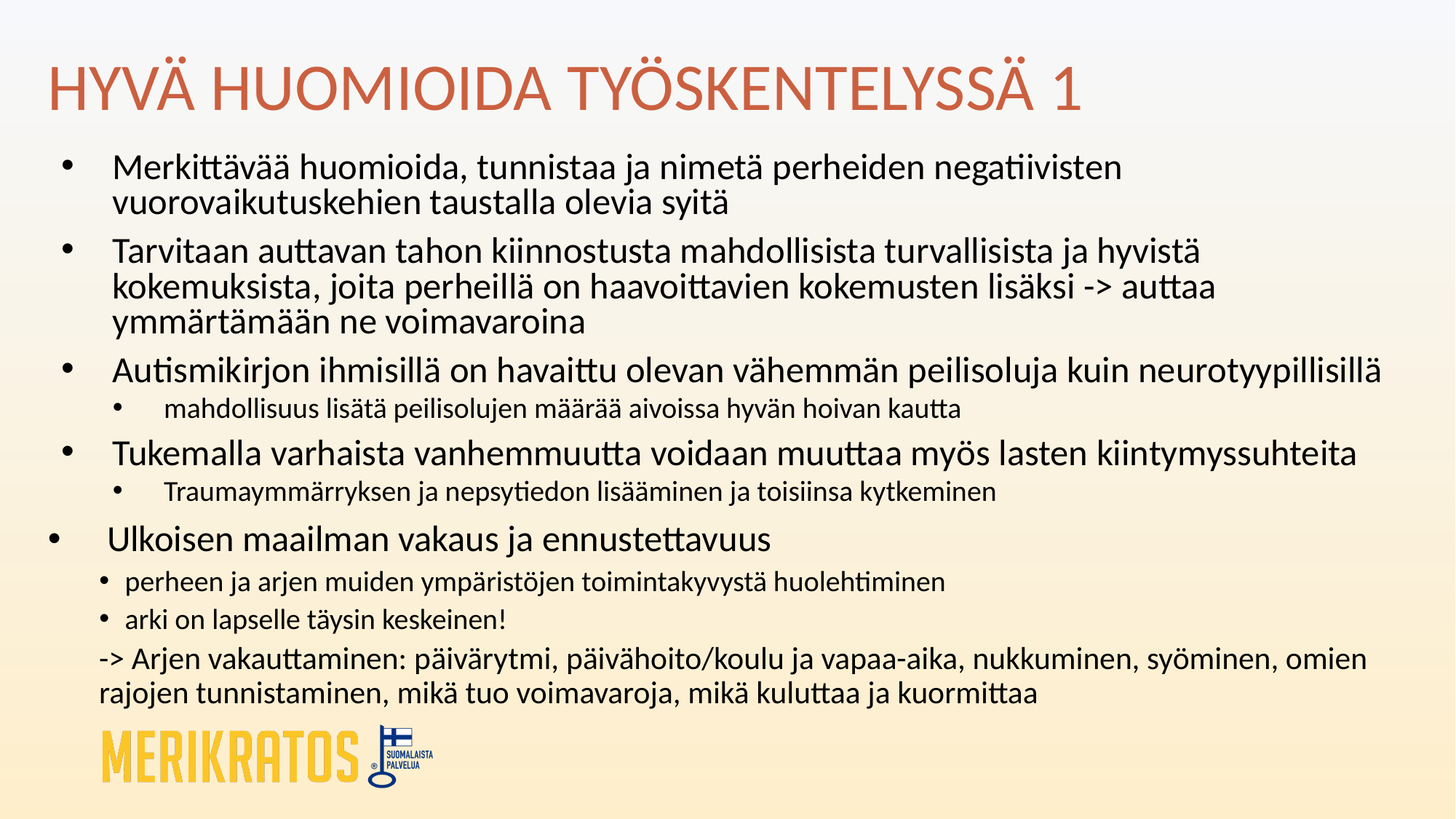

# HYVÄ HUOMIOIDA TYÖSKENTELYSSÄ 1
Merkittävää huomioida, tunnistaa ja nimetä perheiden negatiivisten vuorovaikutuskehien taustalla olevia syitä
Tarvitaan auttavan tahon kiinnostusta mahdollisista turvallisista ja hyvistä kokemuksista, joita perheillä on haavoittavien kokemusten lisäksi -> auttaa ymmärtämään ne voimavaroina
Autismikirjon ihmisillä on havaittu olevan vähemmän peilisoluja kuin neurotyypillisillä
mahdollisuus lisätä peilisolujen määrää aivoissa hyvän hoivan kautta
Tukemalla varhaista vanhemmuutta voidaan muuttaa myös lasten kiintymyssuhteita
Traumaymmärryksen ja nepsytiedon lisääminen ja toisiinsa kytkeminen
    Ulkoisen maailman vakaus ja ennustettavuus
perheen ja arjen muiden ympäristöjen toimintakyvystä huolehtiminen
arki on lapselle täysin keskeinen!
-> Arjen vakauttaminen: päivärytmi, päivähoito/koulu ja vapaa-aika, nukkuminen, syöminen, omien rajojen tunnistaminen, mikä tuo voimavaroja, mikä kuluttaa ja kuormittaa